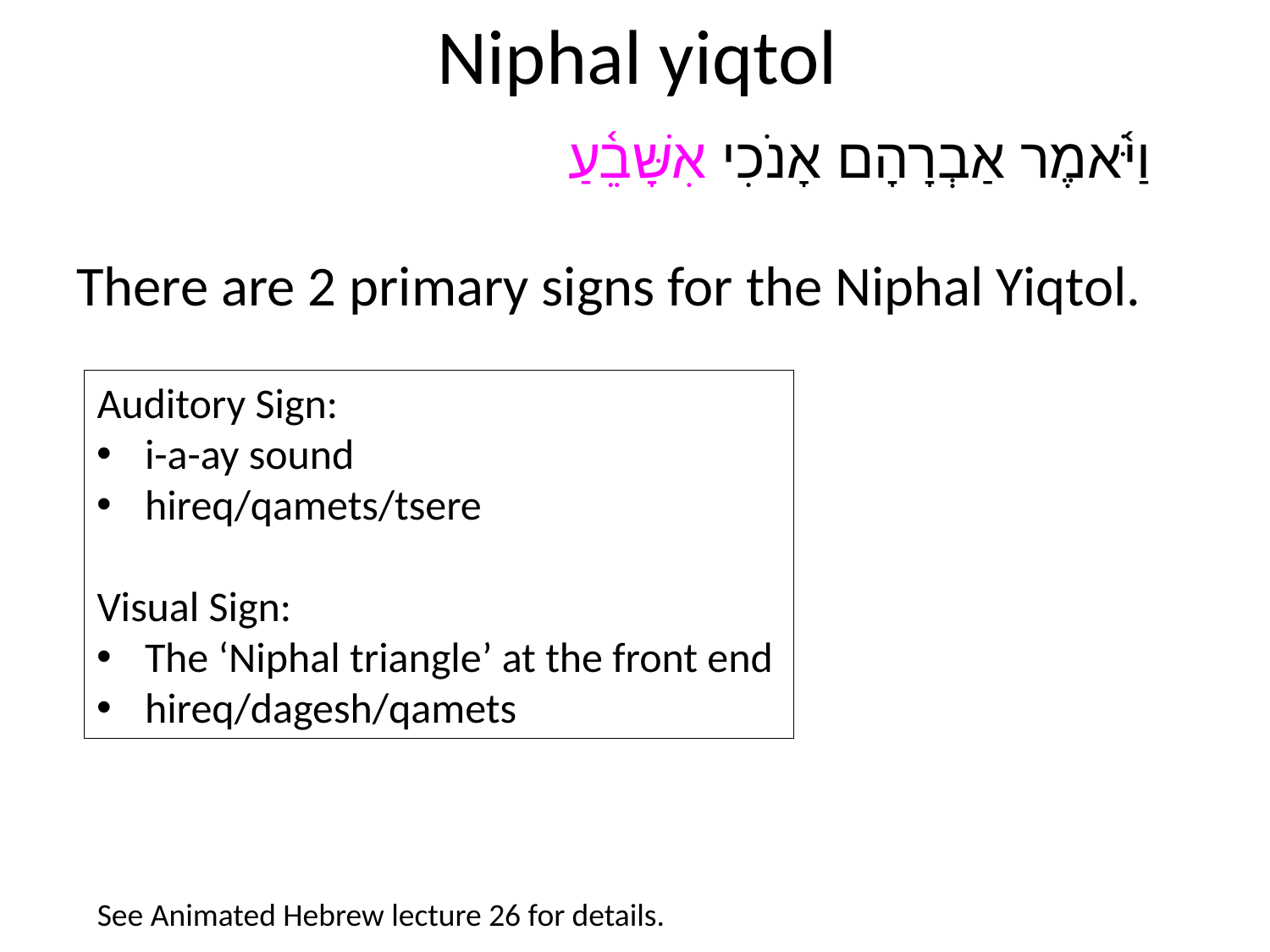

# Niphal yiqtol
וַיֹּ֫אמֶר אַבְרָהָם אָנֹכִי אִשָּׁבֵ֫עַ
There are 2 primary signs for the Niphal Yiqtol.
Auditory Sign:
i-a-ay sound
hireq/qamets/tsere

Visual Sign:
The ‘Niphal triangle’ at the front end
hireq/dagesh/qamets
See Animated Hebrew lecture 26 for details.